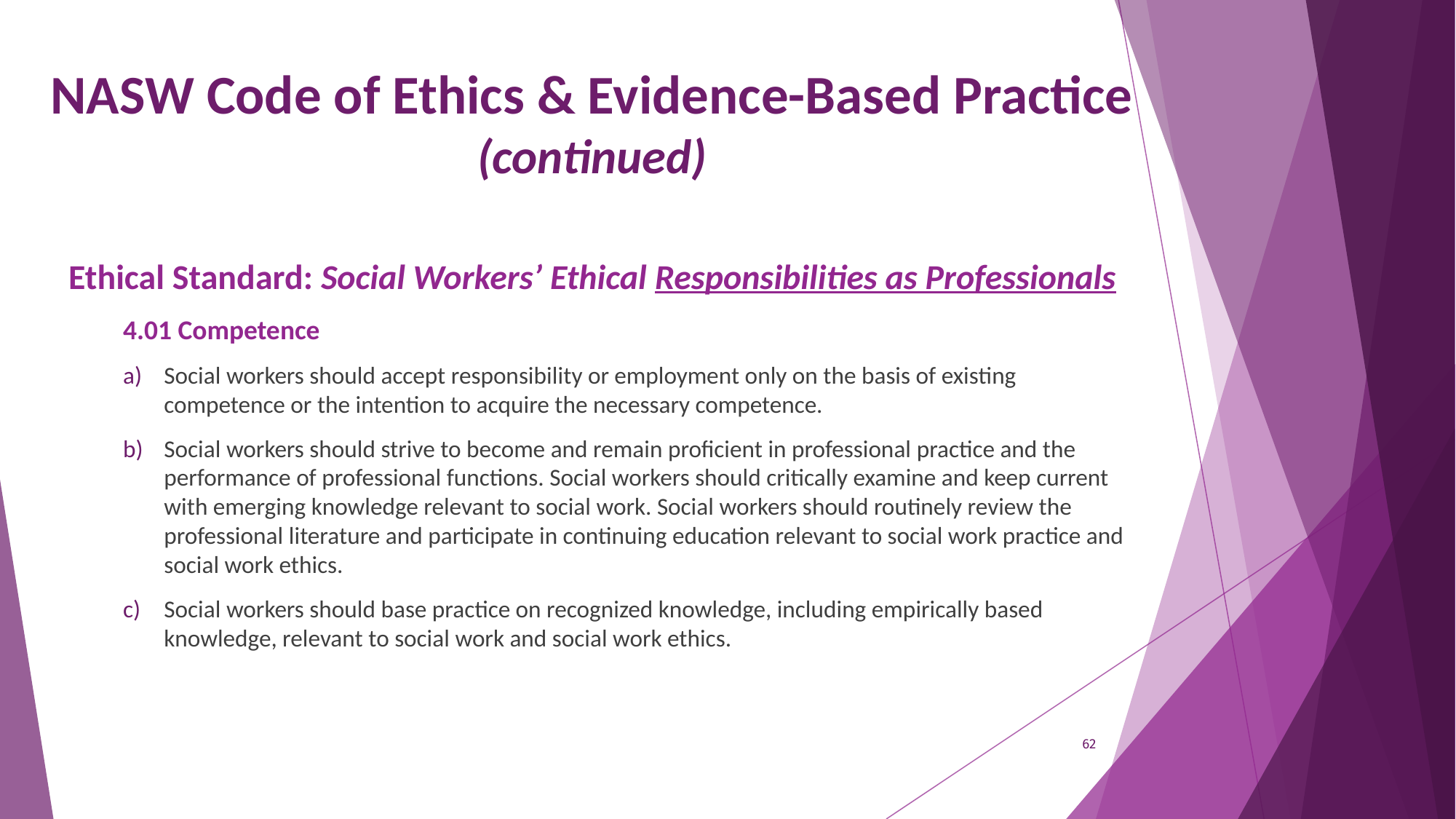

# NASW Code of Ethics & Evidence-Based Practice (continued)
Ethical Standard: Social Workers’ Ethical Responsibilities as Professionals
4.01 Competence
Social workers should accept responsibility or employment only on the basis of existing competence or the intention to acquire the necessary competence.
Social workers should strive to become and remain proficient in professional practice and the performance of professional functions. Social workers should critically examine and keep current with emerging knowledge relevant to social work. Social workers should routinely review the professional literature and participate in continuing education relevant to social work practice and social work ethics.
Social workers should base practice on recognized knowledge, including empirically based knowledge, relevant to social work and social work ethics.
62